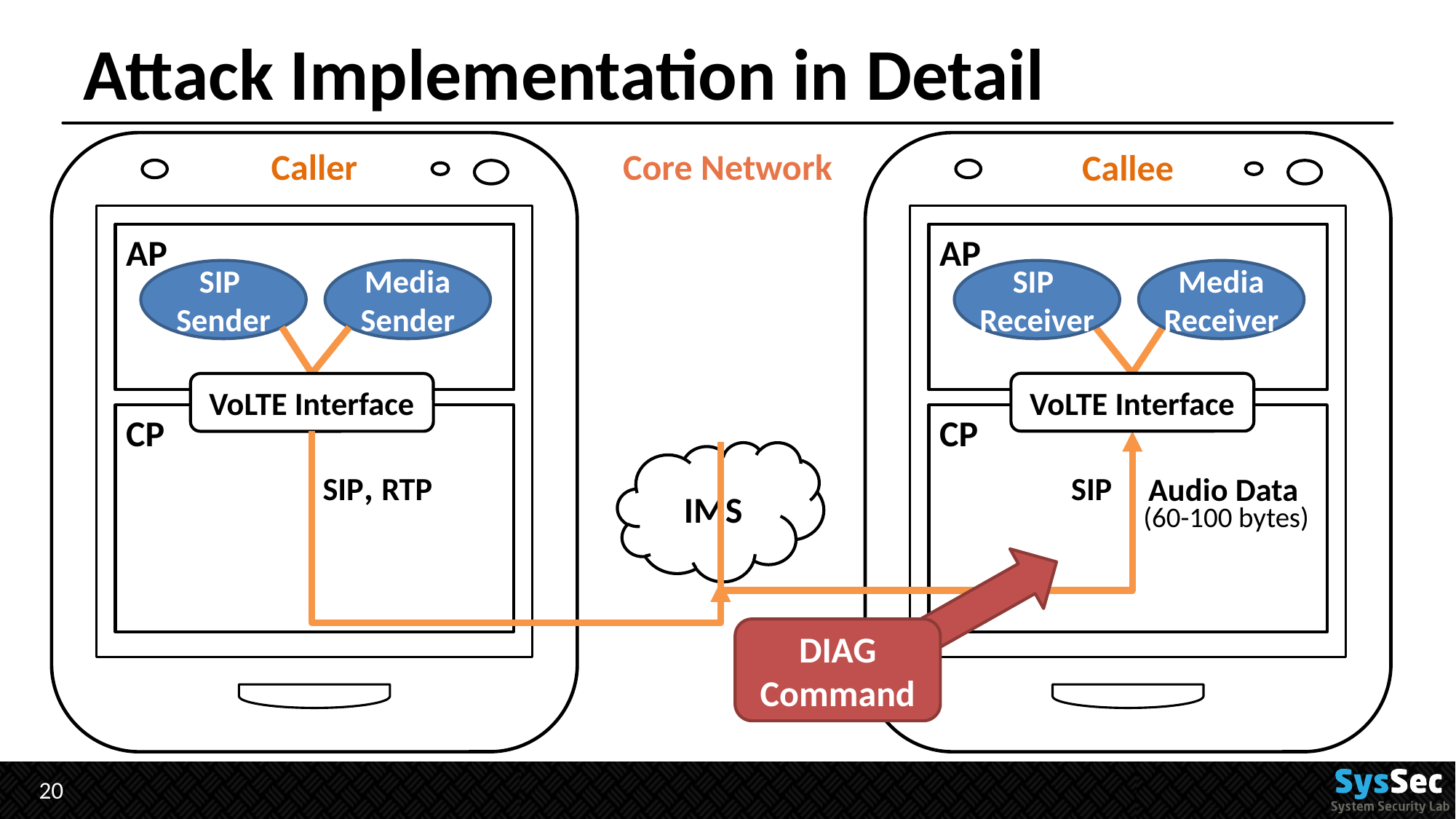

# Attack Implementation in Detail

AP
CP

AP
CP
Core Network
Caller
Callee
SIP
Sender
Media
Sender
SIP
Receiver
Media
Receiver
VoLTE Interface
VoLTE Interface
IMS
SIP, RTP
SIP
Audio Data
(60-100 bytes)

DIAG
Command
20